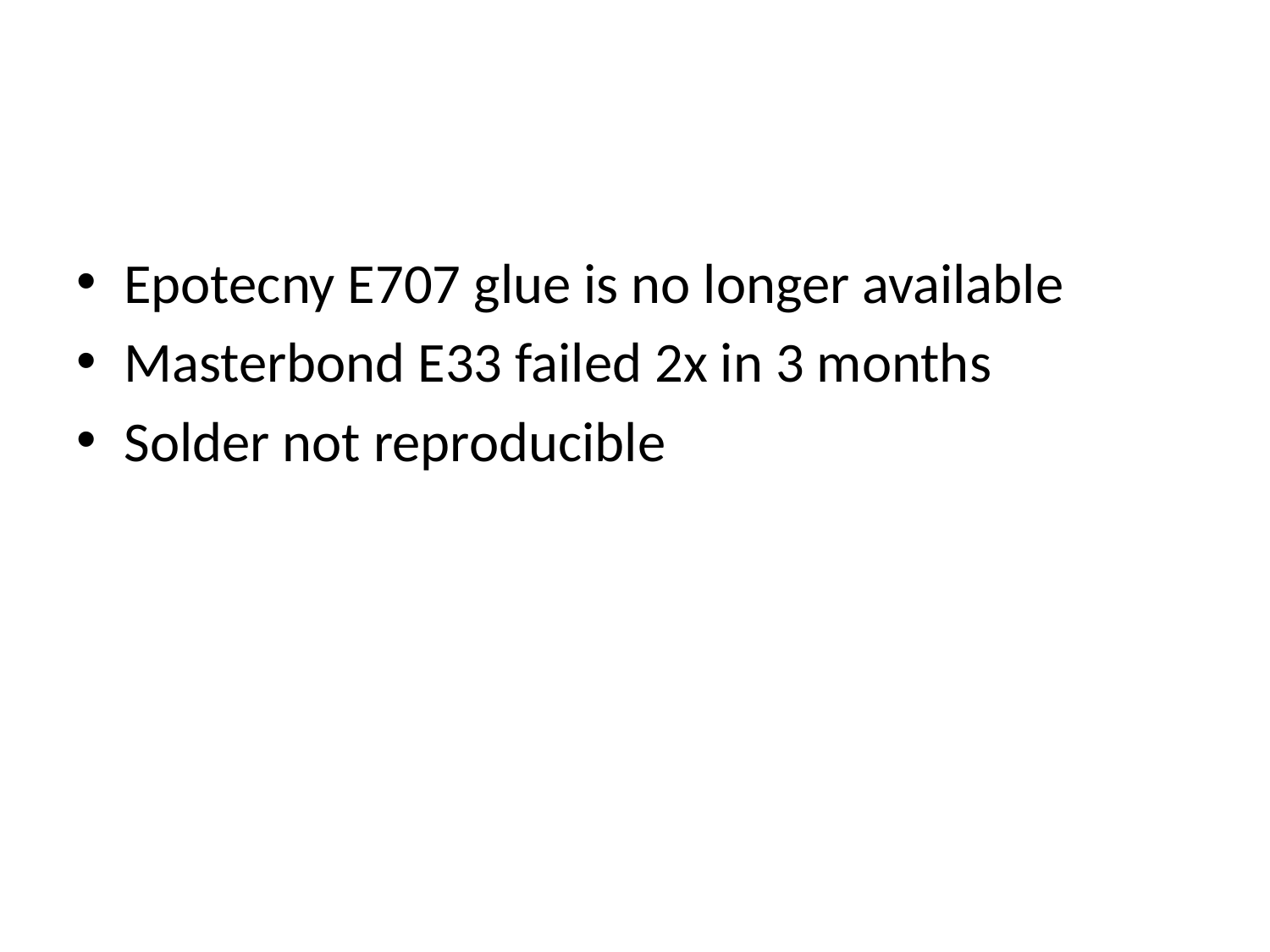

Epotecny E707 glue is no longer available
Masterbond E33 failed 2x in 3 months
Solder not reproducible